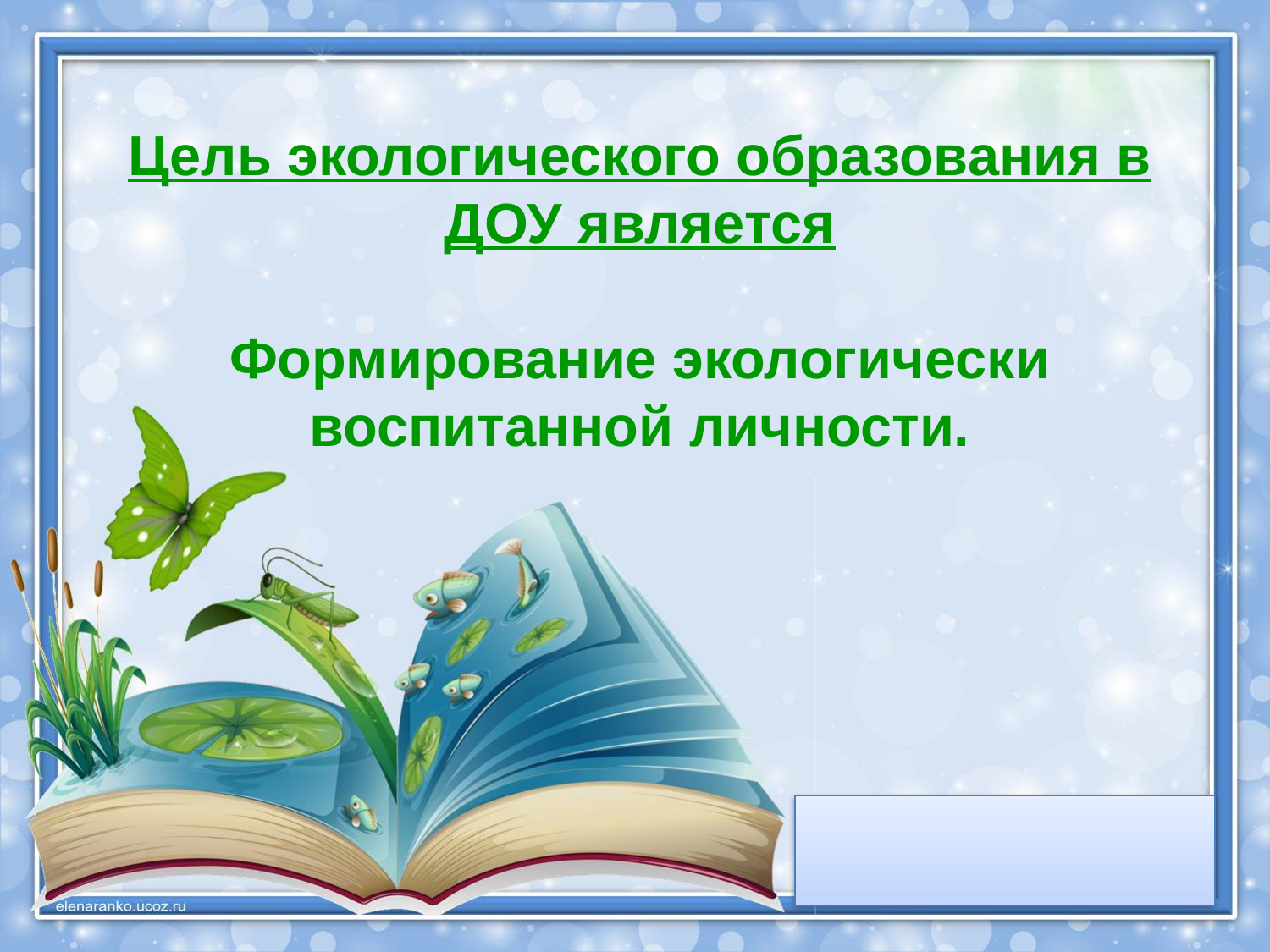

Цель экологического образования в ДОУ является

Формирование экологически воспитанной личности.